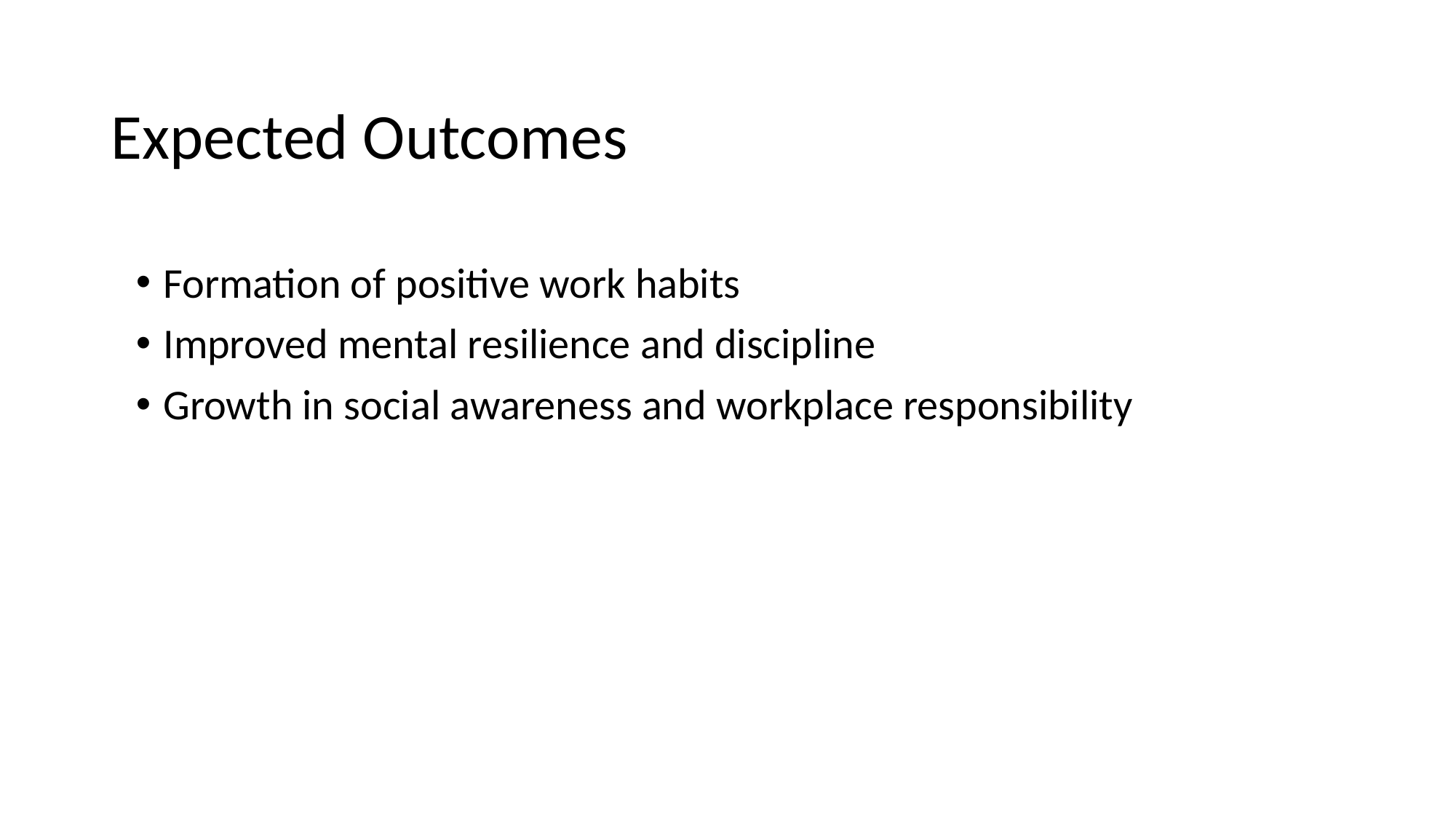

# Expected Outcomes
Formation of positive work habits
Improved mental resilience and discipline
Growth in social awareness and workplace responsibility